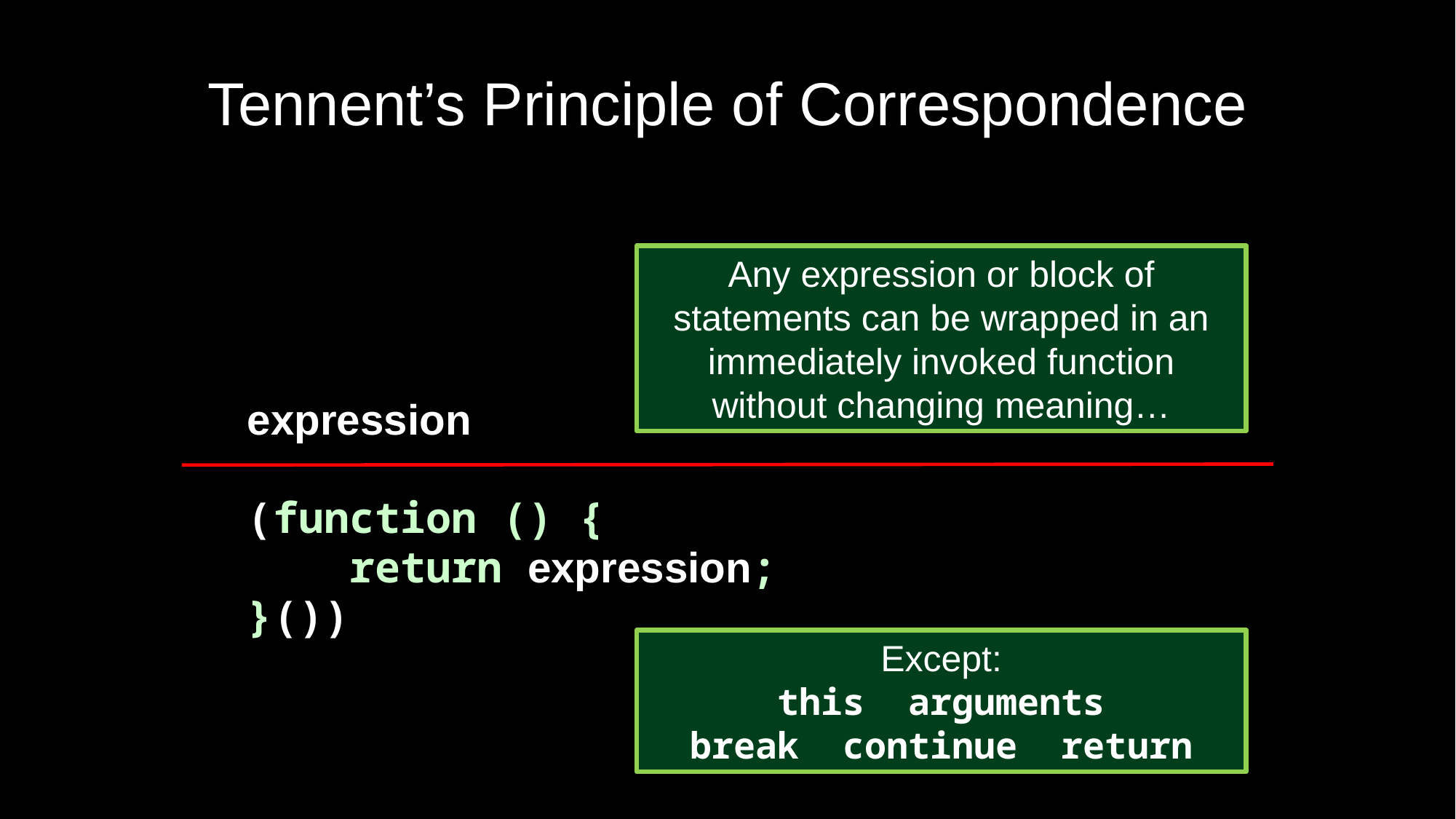

# Tennent’s Principle of Correspondence

expression

(function () {
    return expression;
}())

Any expression or block of statements can be wrapped in an immediately invoked function without changing meaning…

Except:
this  arguments
break  continue  return